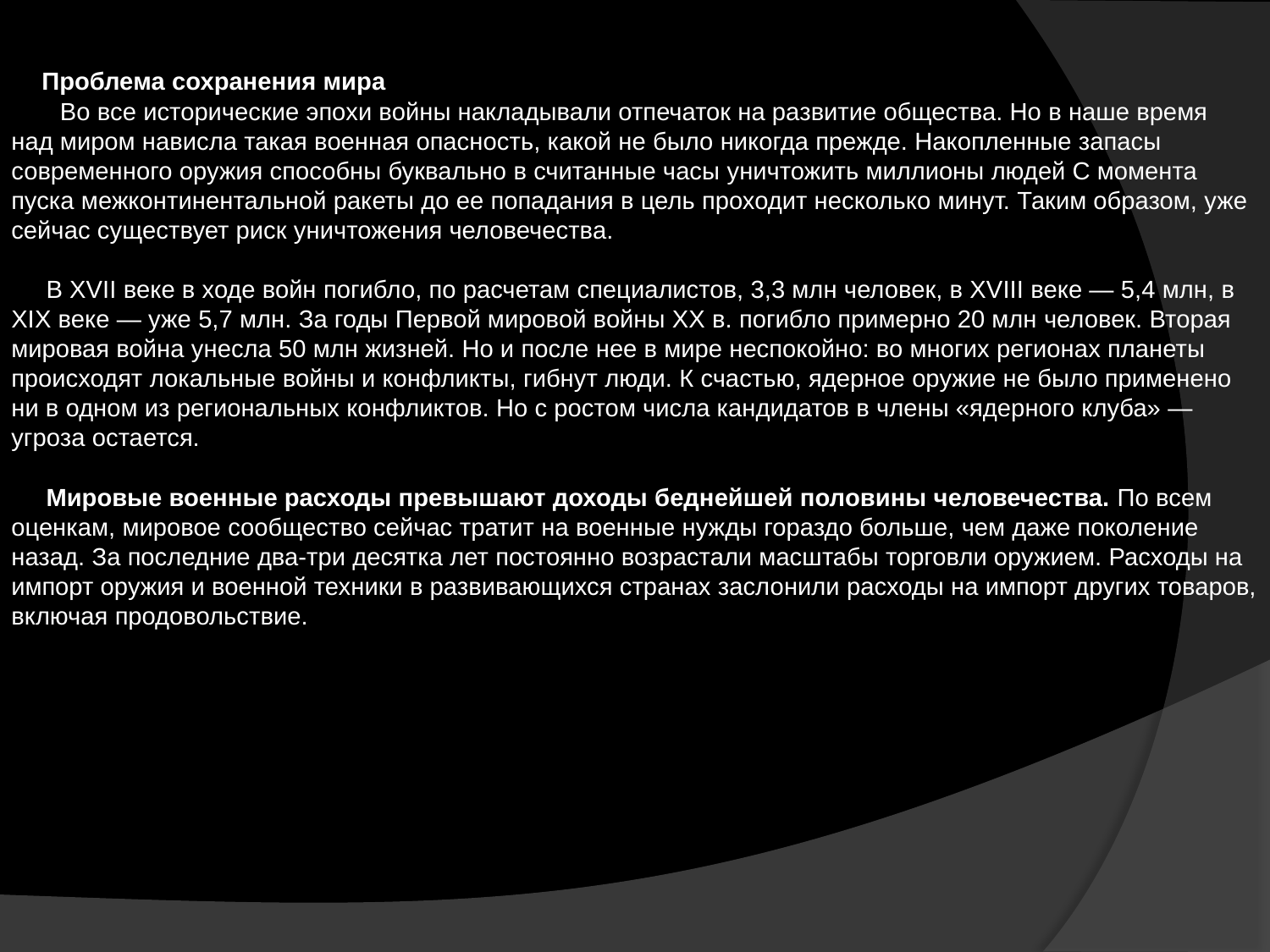

#
            Проблема сохранения мира 
       Во все исторические эпохи войны накладывали отпечаток на развитие общества. Но в наше время над миром нависла такая военная опасность, какой не было никогда прежде. Накопленные запасы современного оружия способны буквально в считанные часы уничтожить миллионы людей С момента пуска межконтинентальной ракеты до ее попадания в цель проходит несколько минут. Таким образом, уже сейчас существует риск уничтожения человечества. 
     В XVII веке в ходе войн погибло, по расчетам специалистов, 3,3 млн человек, в XVIII веке — 5,4 млн, в XIX веке — уже 5,7 млн. За годы Первой мировой войны XX в. погибло примерно 20 млн человек. Вторая мировая война унесла 50 млн жизней. Но и после нее в мире неспокойно: во многих регионах планеты происходят локальные войны и конфликты, гибнут люди. К счастью, ядерное оружие не было применено ни в одном из региональных конфликтов. Но с ростом числа кандидатов в члены «ядерного клуба» — угроза остается. 
     Мировые военные расходы превышают доходы беднейшей половины человечества. По всем оценкам, мировое сообщество сейчас тратит на военные нужды гораздо больше, чем даже поколение назад. За последние два-три десятка лет постоянно возрастали масштабы торговли оружием. Расходы на импорт оружия и военной техники в развивающихся странах заслонили расходы на импорт других товаров, включая продовольствие.